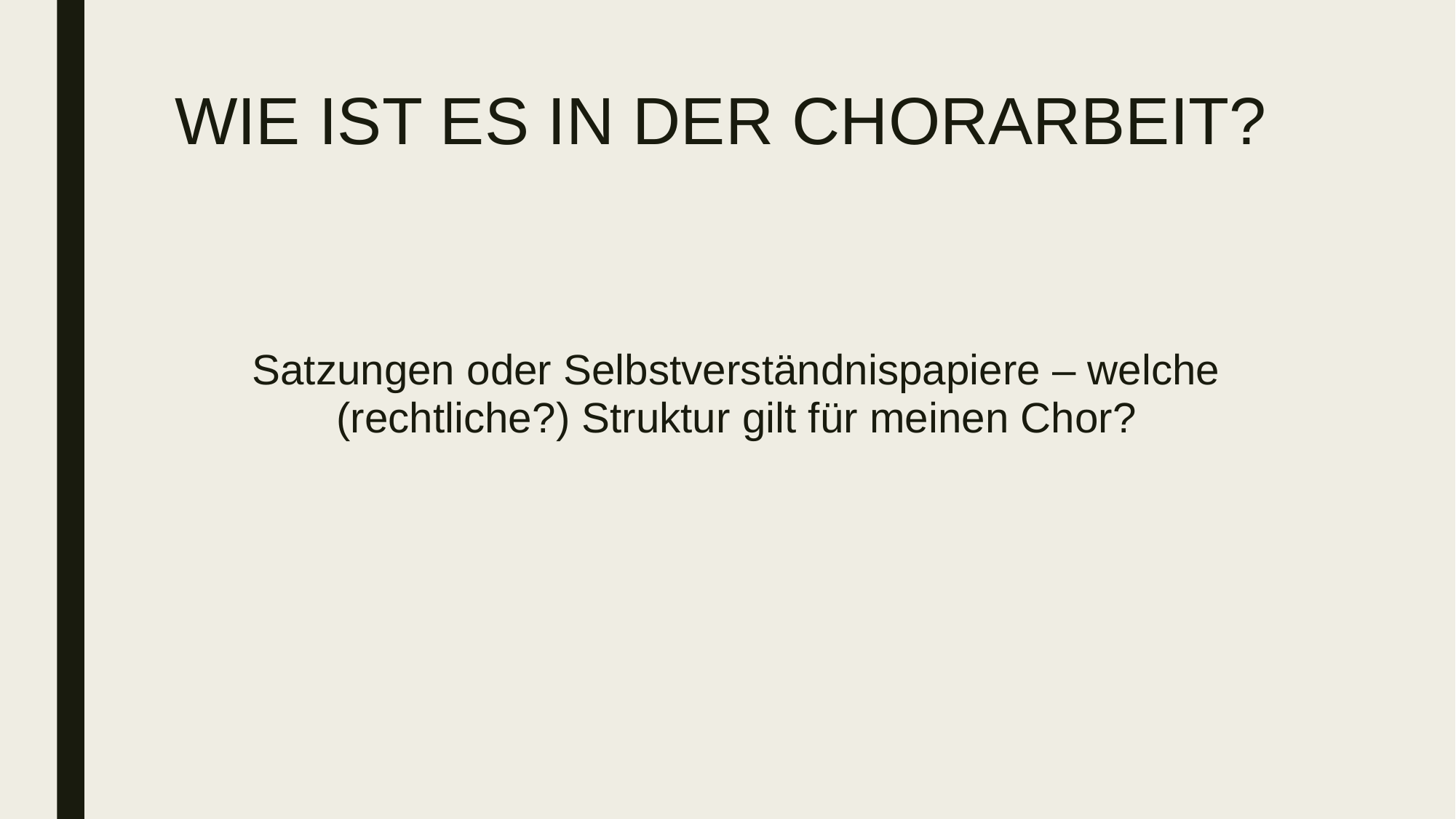

# Wie ist es in der Chorarbeit?
Satzungen oder Selbstverständnispapiere – welche (rechtliche?) Struktur gilt für meinen Chor?